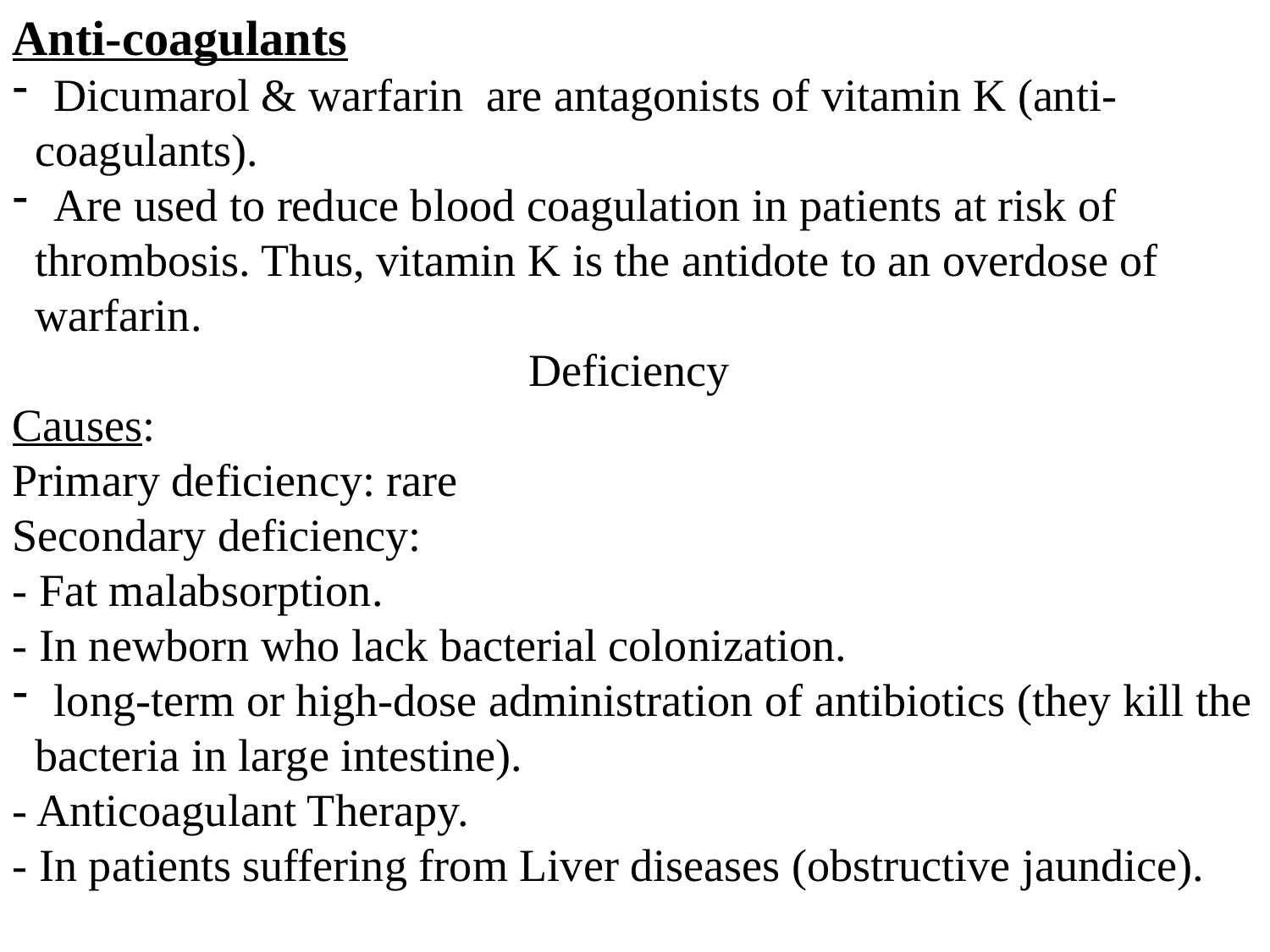

Anti-coagulants
 Dicumarol & warfarin  are antagonists of vitamin K (anti-
  coagulants).
 Are used to reduce blood coagulation in patients at risk of
  thrombosis. Thus, vitamin K is the antidote to an overdose of
  warfarin.
Deficiency
Causes:
Primary deficiency: rare
Secondary deficiency:
- Fat malabsorption.
- In newborn who lack bacterial colonization.
 long-term or high-dose administration of antibiotics (they kill the
  bacteria in large intestine).
- Anticoagulant Therapy.
- In patients suffering from Liver diseases (obstructive jaundice).